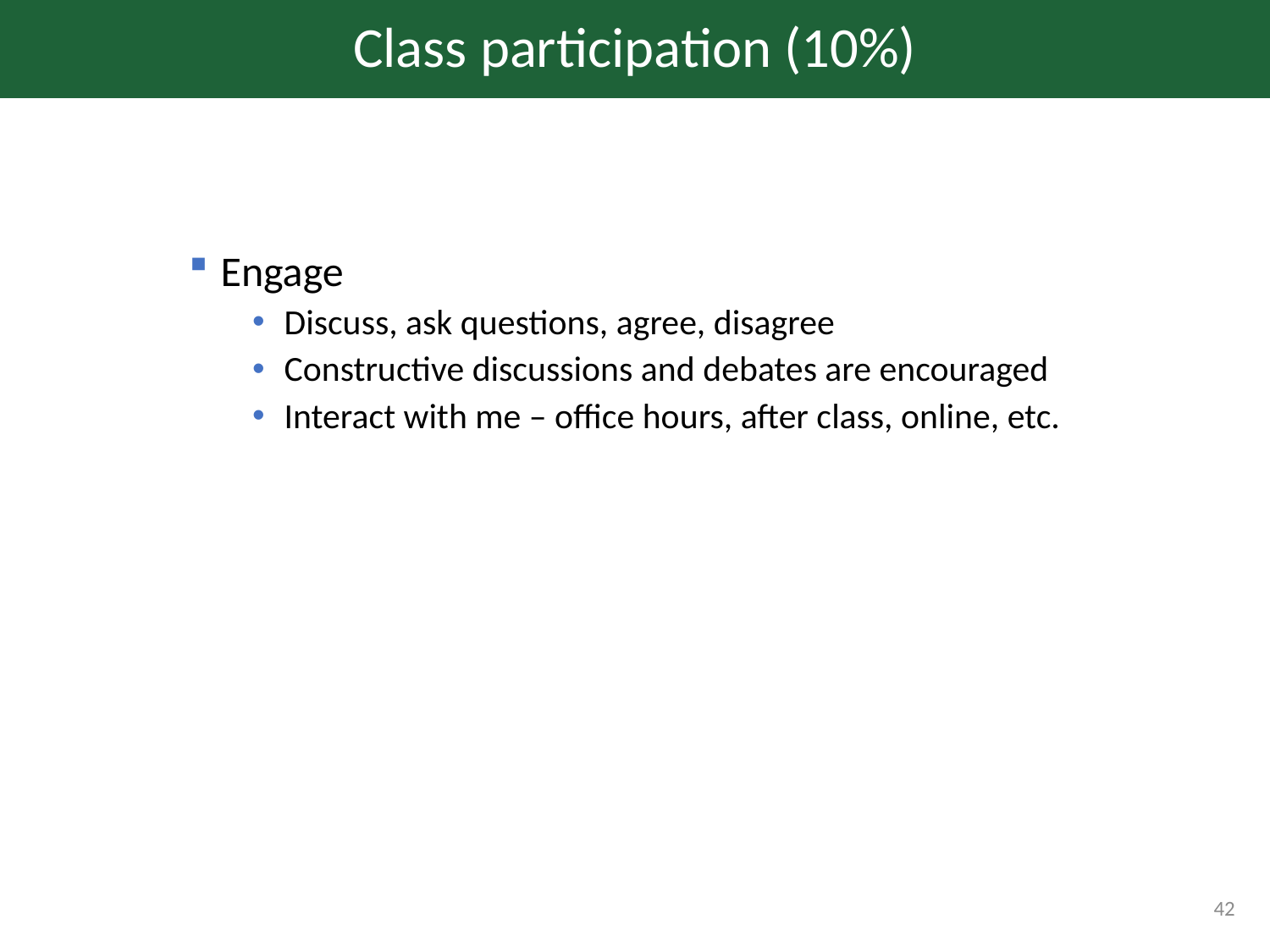

# Class participation (10%)

Engage
Discuss, ask questions, agree, disagree
Constructive discussions and debates are encouraged
Interact with me – office hours, after class, online, etc.

42